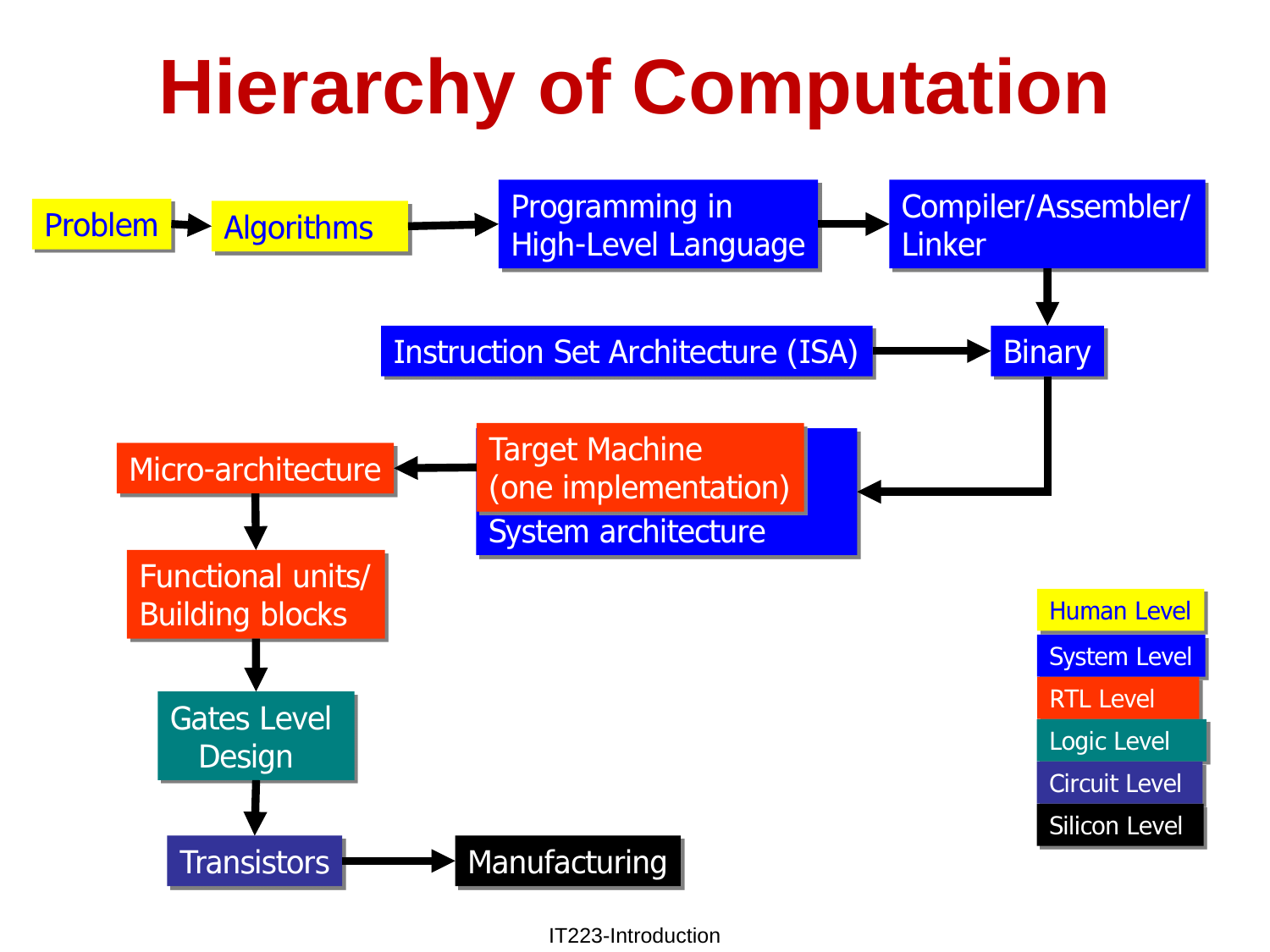

# Hierarchy of Computation
Programming in
High-Level Language
Compiler/Assembler/
Linker
Problem
Algorithms
Instruction Set Architecture (ISA)
Binary
Target Machine
(one implementation)

System architecture
Micro-architecture
Functional units/
Building blocks
Human Level
System Level
RTL Level
Gates Level
Design
Logic Level
Circuit Level
Silicon Level
Transistors
Manufacturing
IT223-Introduction